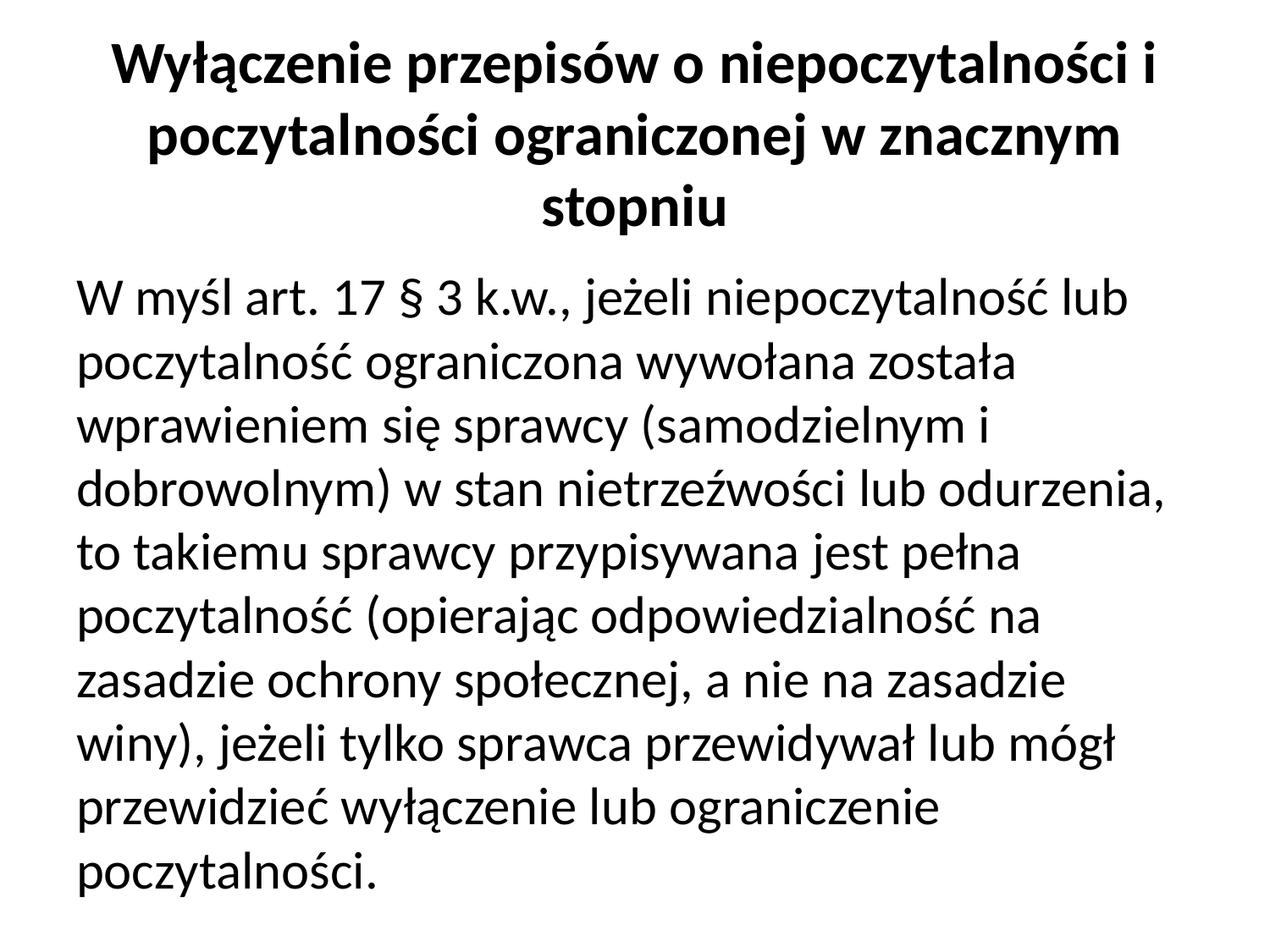

# Wyłączenie przepisów o niepoczytalności i poczytalności ograniczonej w znacznym stopniu
W myśl art. 17 § 3 k.w., jeżeli niepoczytalność lub poczytalność ograniczona wywołana została wprawieniem się sprawcy (samodzielnym i dobrowolnym) w stan nietrzeźwości lub odurzenia, to takiemu sprawcy przypisywana jest pełna poczytalność (opierając odpowiedzialność na zasadzie ochrony społecznej, a nie na zasadzie winy), jeżeli tylko sprawca przewidywał lub mógł przewidzieć wyłączenie lub ograniczenie poczytalności.